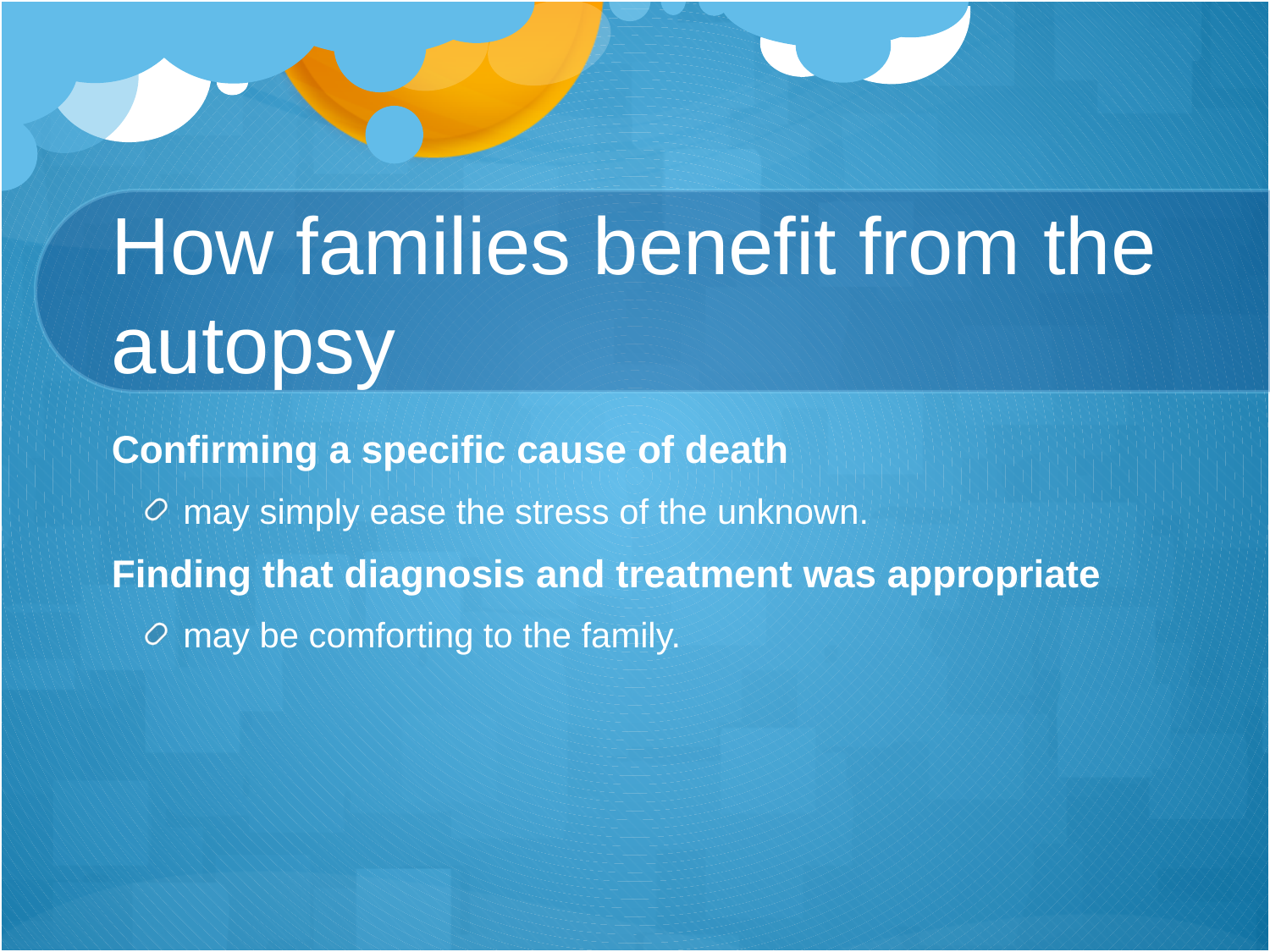

# How families benefit from the autopsy
Confirming a specific cause of death
may simply ease the stress of the unknown.
Finding that diagnosis and treatment was appropriate
may be comforting to the family.